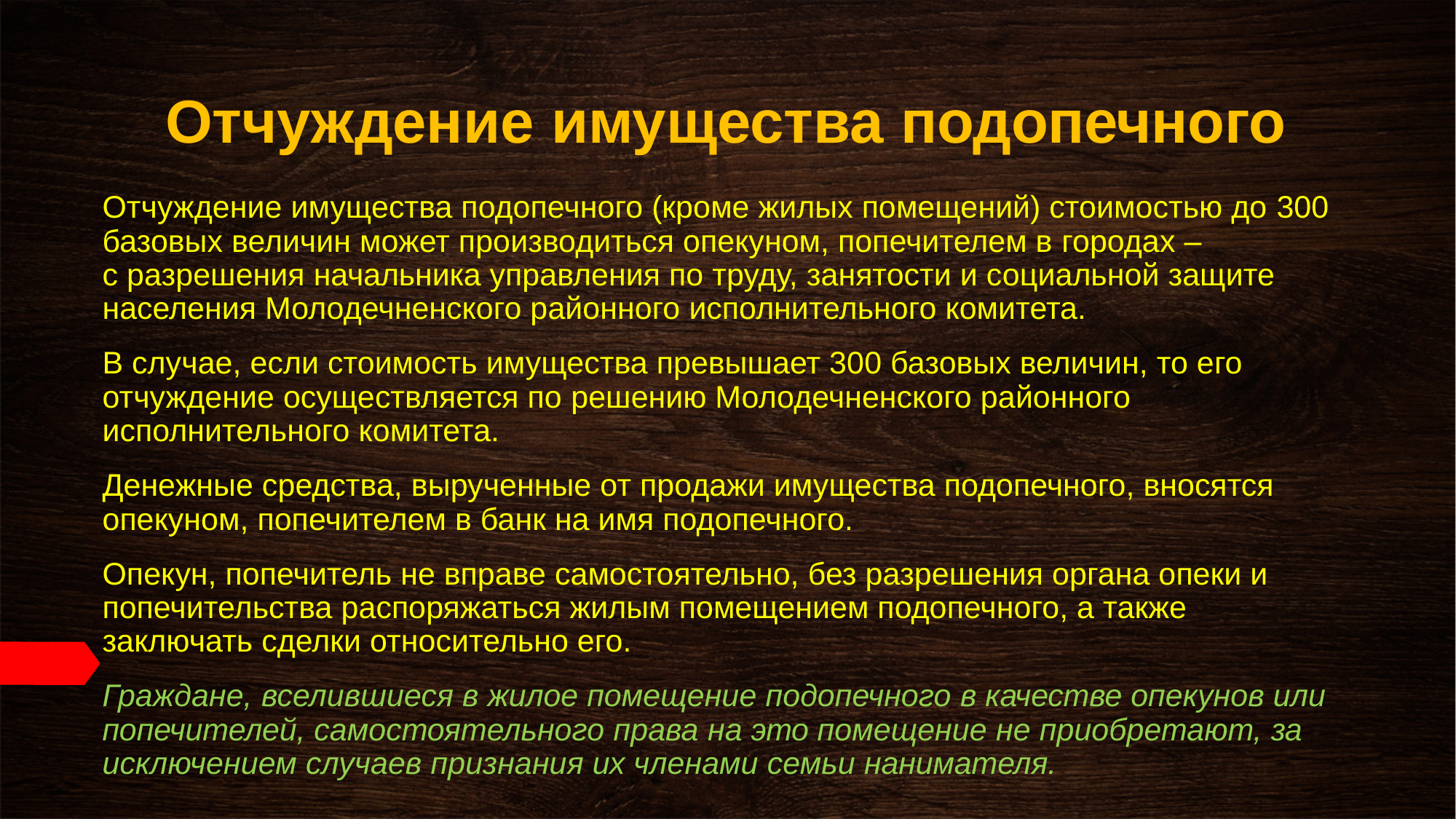

# Отчуждение имущества подопечного
Отчуждение имущества подопечного (кроме жилых помещений) стоимостью до 300 базовых величин может производиться опекуном, попечителем в городах – с разрешения начальника управления по труду, занятости и социальной защите населения Молодечненского районного исполнительного комитета.
В случае, если стоимость имущества превышает 300 базовых величин, то его отчуждение осуществляется по решению Молодечненского районного исполнительного комитета.
Денежные средства, вырученные от продажи имущества подопечного, вносятся опекуном, попечителем в банк на имя подопечного.
Опекун, попечитель не вправе самостоятельно, без разрешения органа опеки и попечительства распоряжаться жилым помещением подопечного, а также заключать сделки относительно его.
Граждане, вселившиеся в жилое помещение подопечного в качестве опекунов или попечителей, самостоятельного права на это помещение не приобретают, за исключением случаев признания их членами семьи нанимателя.